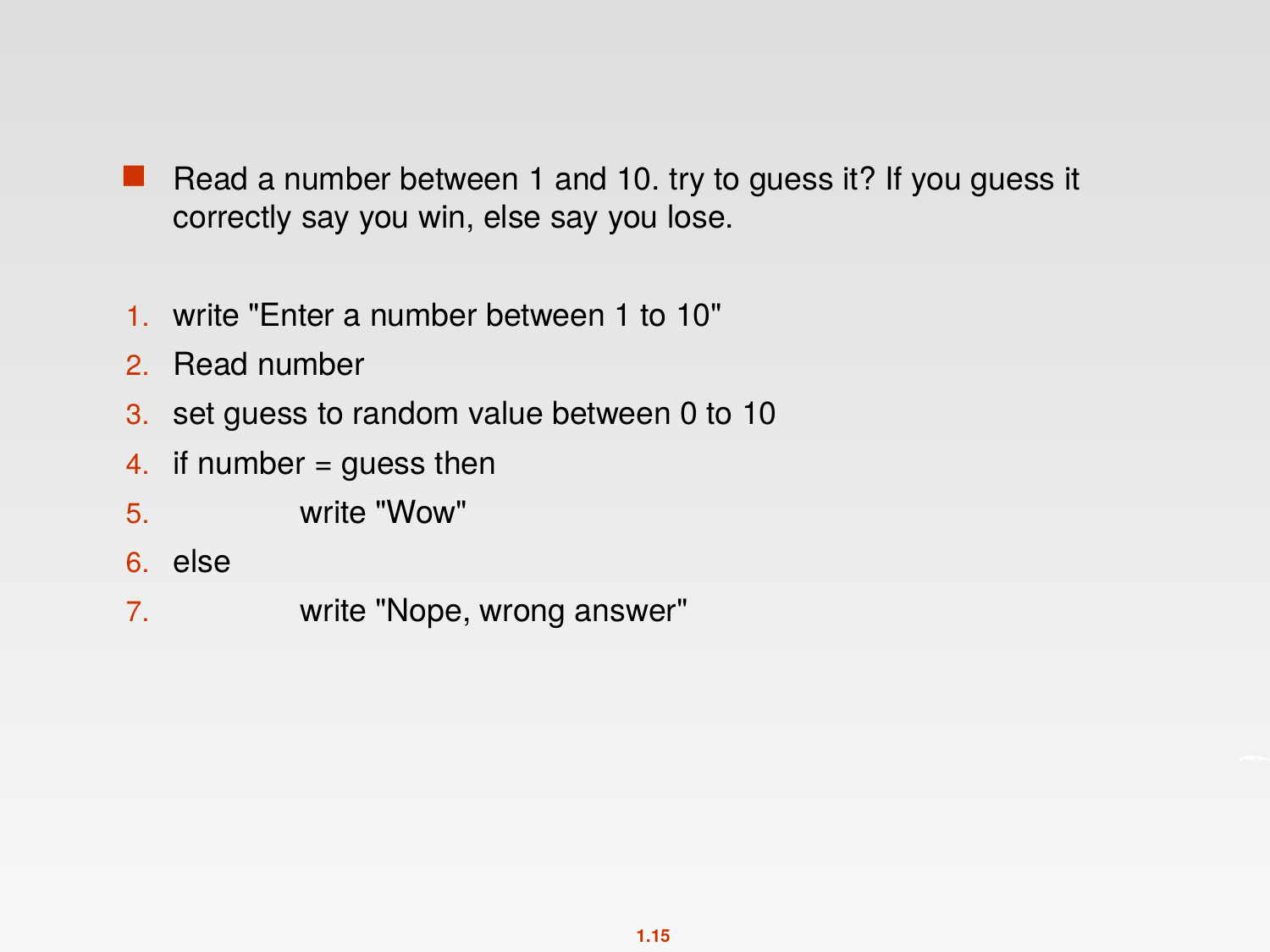

#
Read a number between 1 and 10. try to guess it? If you guess it correctly say you win, else say you lose.

write "Enter a number between 1 to 10"
Read number
set guess to random value between 0 to 10
if number = guess then
	write "Wow"
else
	write "Nope, wrong answer"